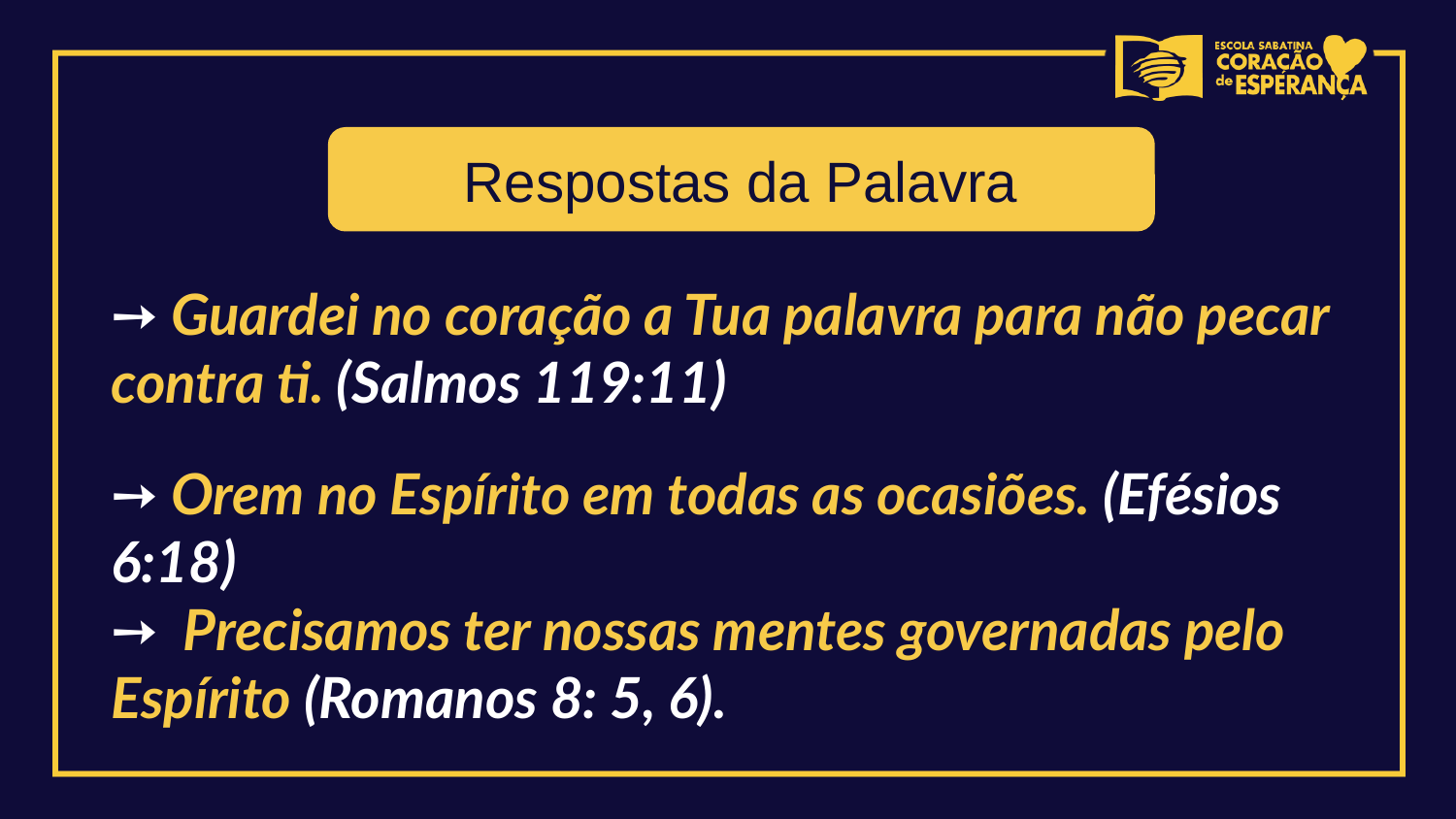

Respostas da Palavra
➙ Guardei no coração a Tua palavra para não pecar contra ti. (Salmos 119:11)

➙ Orem no Espírito em todas as ocasiões. (Efésios 6:18)
➙  Precisamos ter nossas mentes governadas pelo Espírito (Romanos 8: 5, 6).